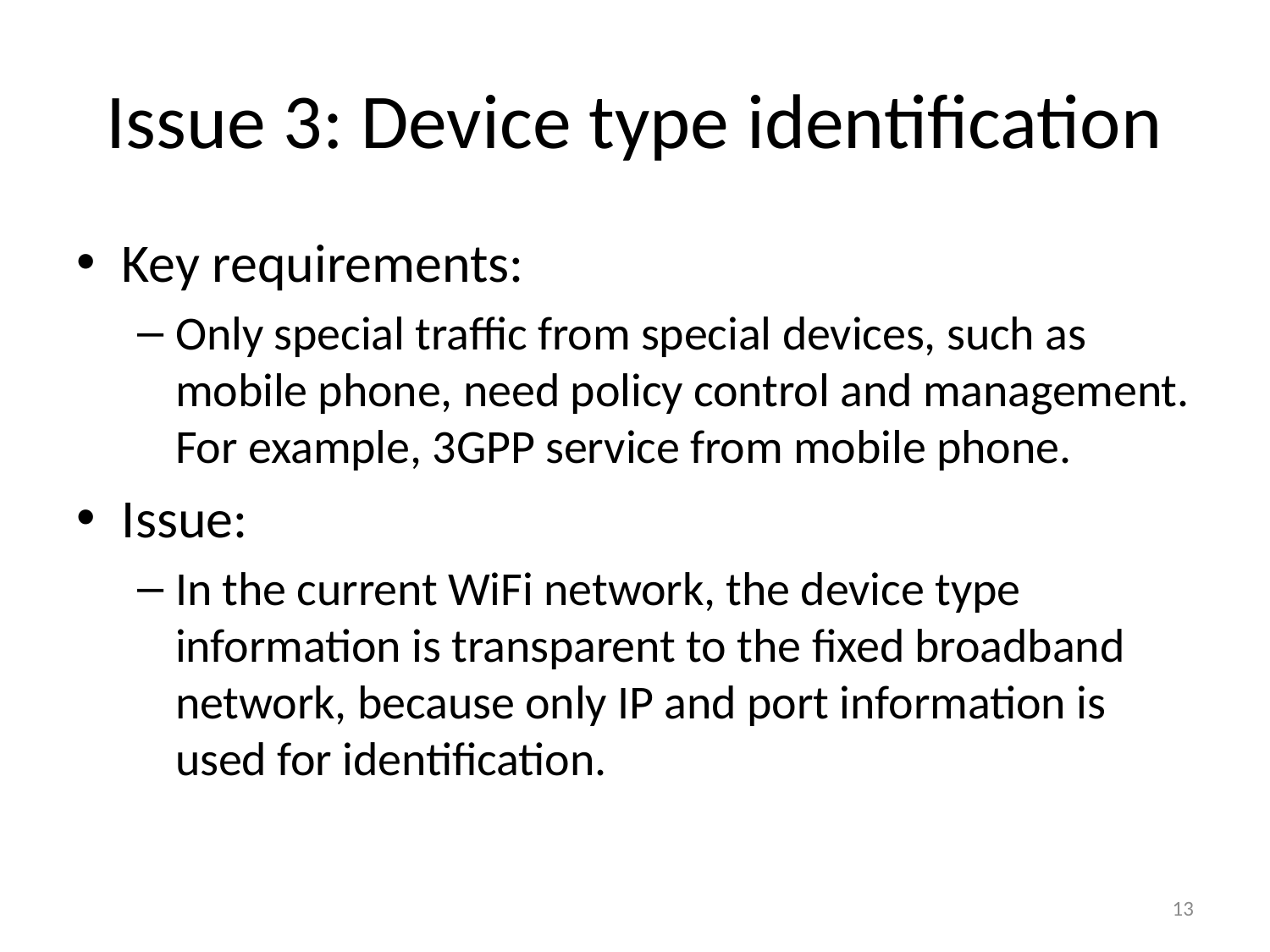

# Issue 3: Device type identification
Key requirements:
Only special traffic from special devices, such as mobile phone, need policy control and management. For example, 3GPP service from mobile phone.
Issue:
In the current WiFi network, the device type information is transparent to the fixed broadband network, because only IP and port information is used for identification.

13